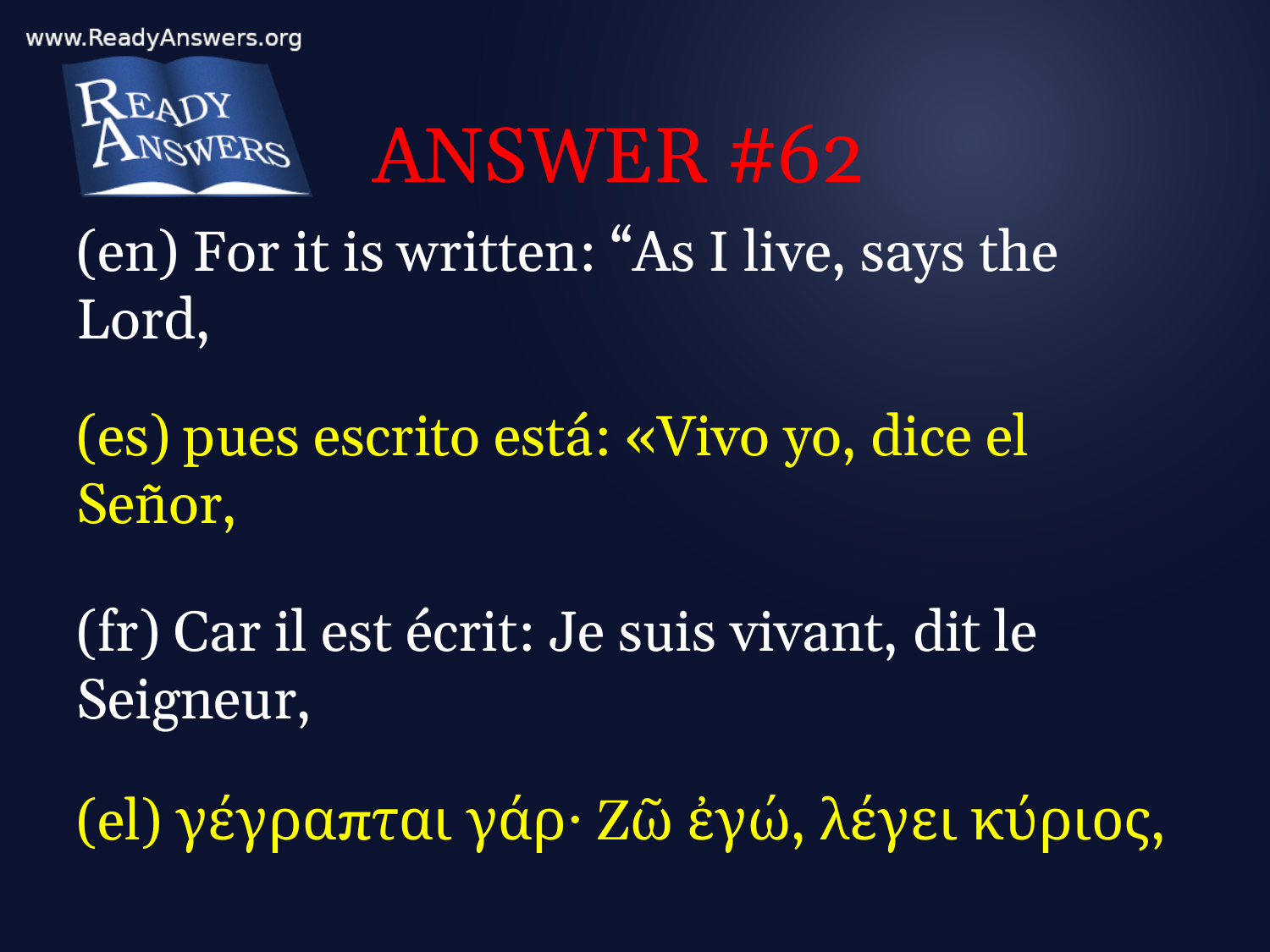

# ANSWER #62
(en) For it is written: “As I live, says the Lord,
(es) pues escrito está: «Vivo yo, dice el Señor,
(fr) Car il est écrit: Je suis vivant, dit le Seigneur,
(el) γέγραπται γάρ· Ζῶ ἐγώ, λέγει κύριος,